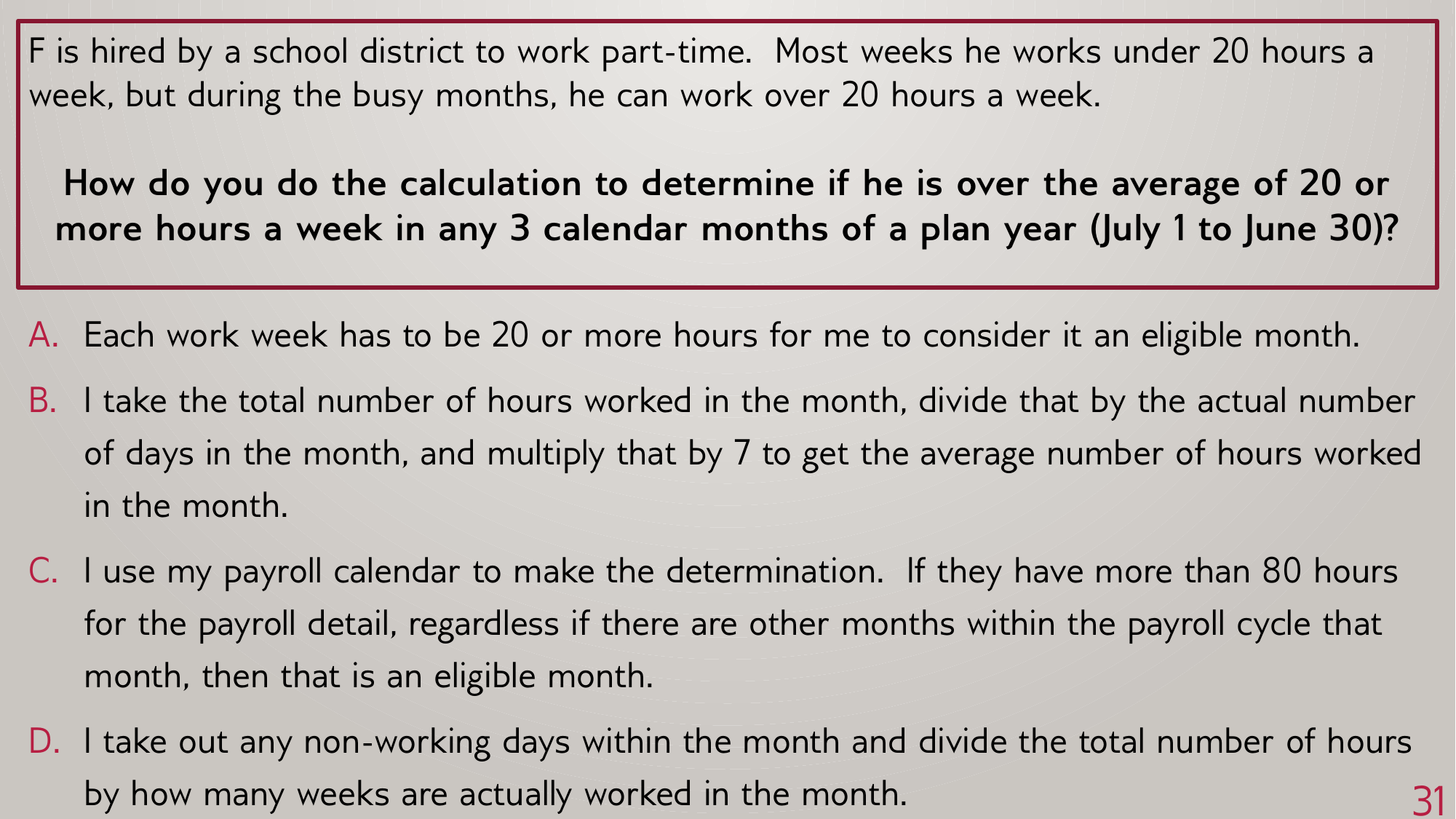

F is hired by a school district to work part-time.  Most weeks he works under 20 hours a week, but during the busy months, he can work over 20 hours a week.

How do you do the calculation to determine if he is over the average of 20 or more hours a week in any 3 calendar months of a plan year (July 1 to June 30)?

#
Each work week has to be 20 or more hours for me to consider it an eligible month.
I take the total number of hours worked in the month, divide that by the actual number of days in the month, and multiply that by 7 to get the average number of hours worked in the month.
I use my payroll calendar to make the determination.  If they have more than 80 hours for the payroll detail, regardless if there are other months within the payroll cycle that month, then that is an eligible month.
I take out any non-working days within the month and divide the total number of hours by how many weeks are actually worked in the month.

31